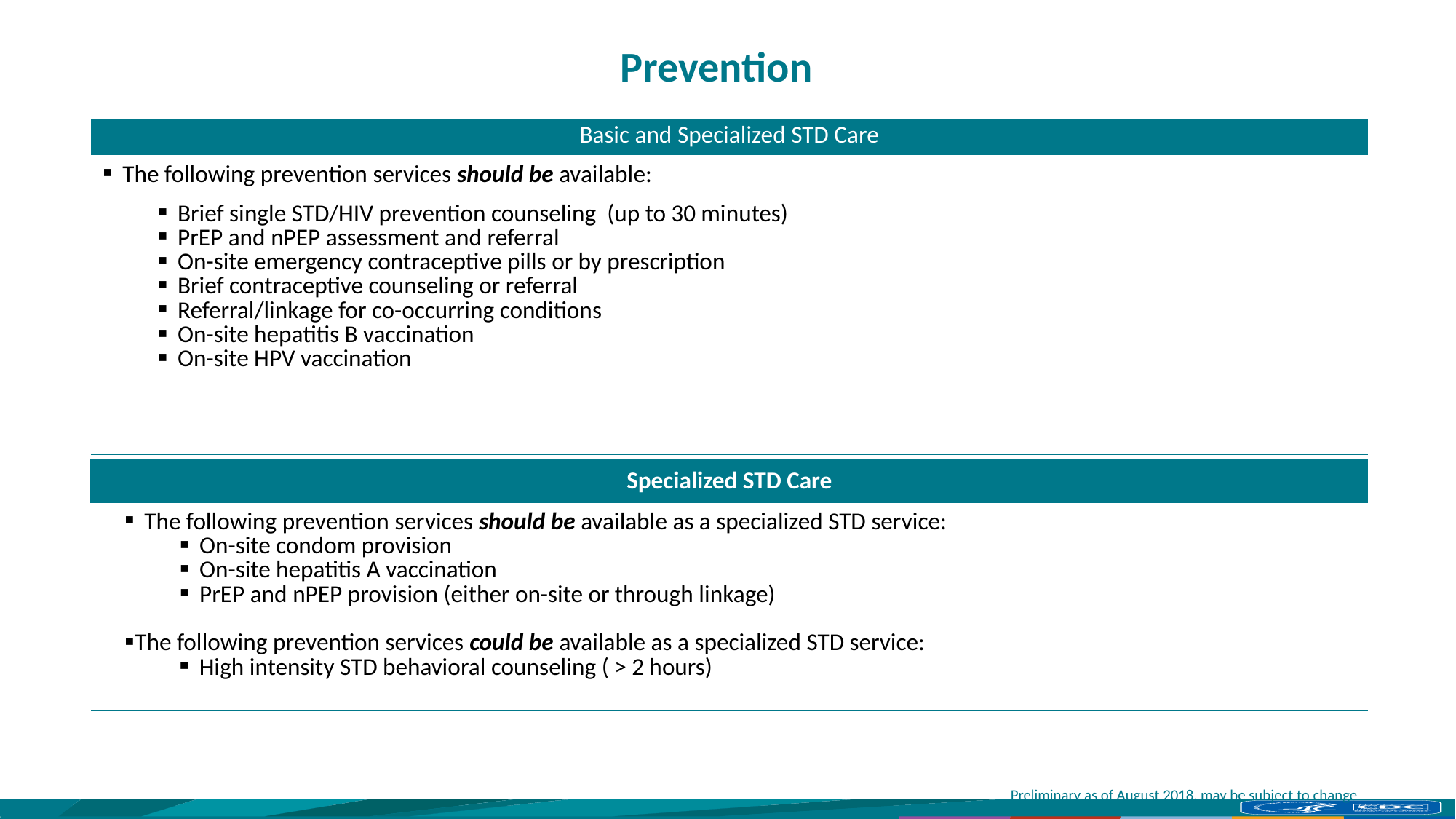

# Prevention
| Basic and Specialized STD Care |
| --- |
| The following prevention services should be available: Brief single STD/HIV prevention counseling (up to 30 minutes) PrEP and nPEP assessment and referral On-site emergency contraceptive pills or by prescription Brief contraceptive counseling or referral Referral/linkage for co-occurring conditions On-site hepatitis B vaccination On-site HPV vaccination |
| Specialized STD Care |
| --- |
| The following prevention services should be available as a specialized STD service: On-site condom provision On-site hepatitis A vaccination PrEP and nPEP provision (either on-site or through linkage) The following prevention services could be available as a specialized STD service: High intensity STD behavioral counseling ( > 2 hours) |
Preliminary as of August 2018, may be subject to change